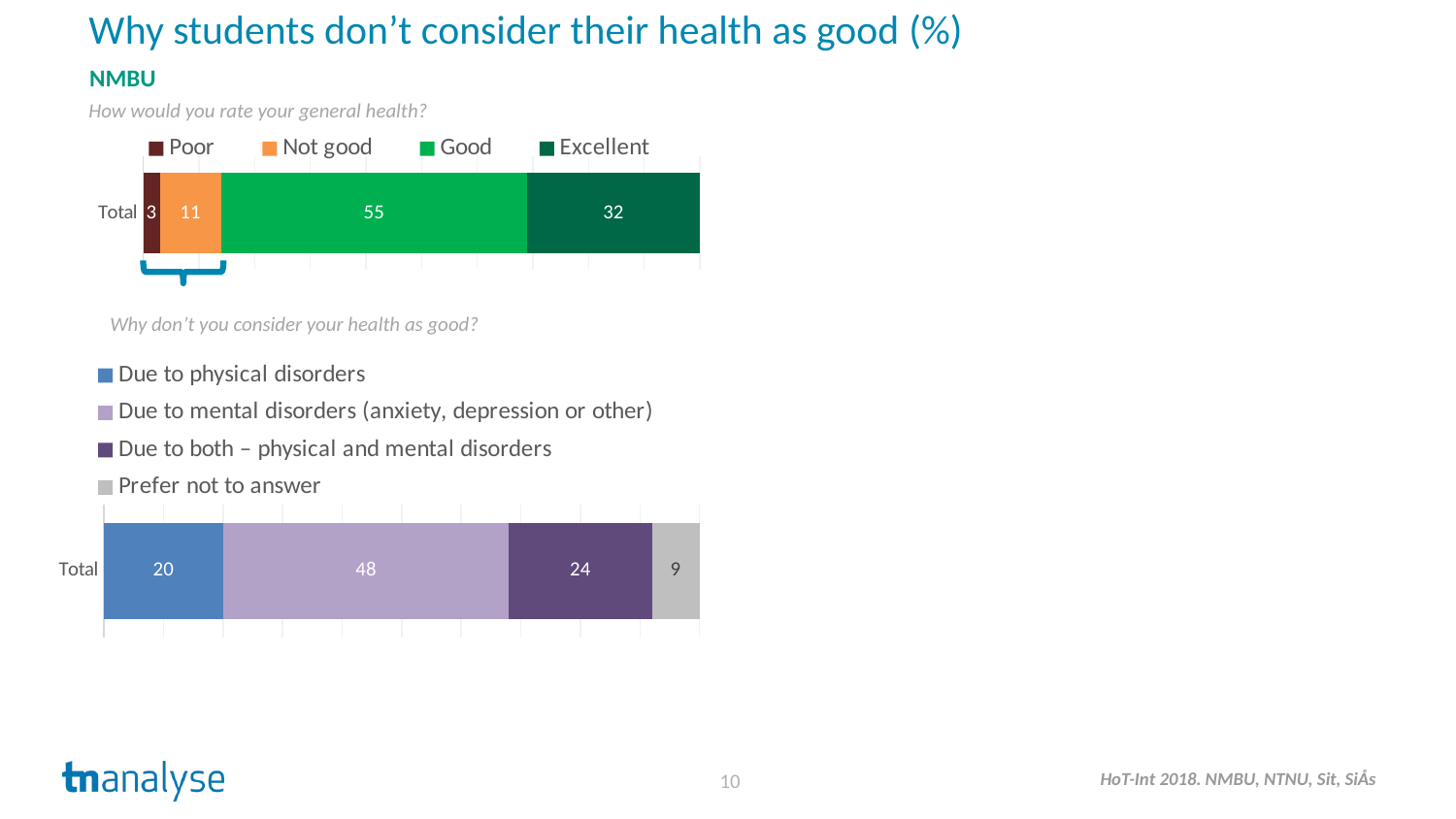

# Why students don’t consider their health as good (%)
NMBU
How would you rate your general health?

### Chart

| Category | Poor | Not good | Good | Excellent |
|---|---|---|---|---|
| Total | 3.0 | 11.0 | 55.0 | 32.0 |
Why don’t you consider your health as good?

### Chart

| Category | Due to physical disorders | Due to mental disorders (anxiety, depression or other) | Due to both – physical and mental disorders | Prefer not to answer |
|---|---|---|---|---|
| Total | 20.0 | 48.0 | 24.0 | 9.0 |
10